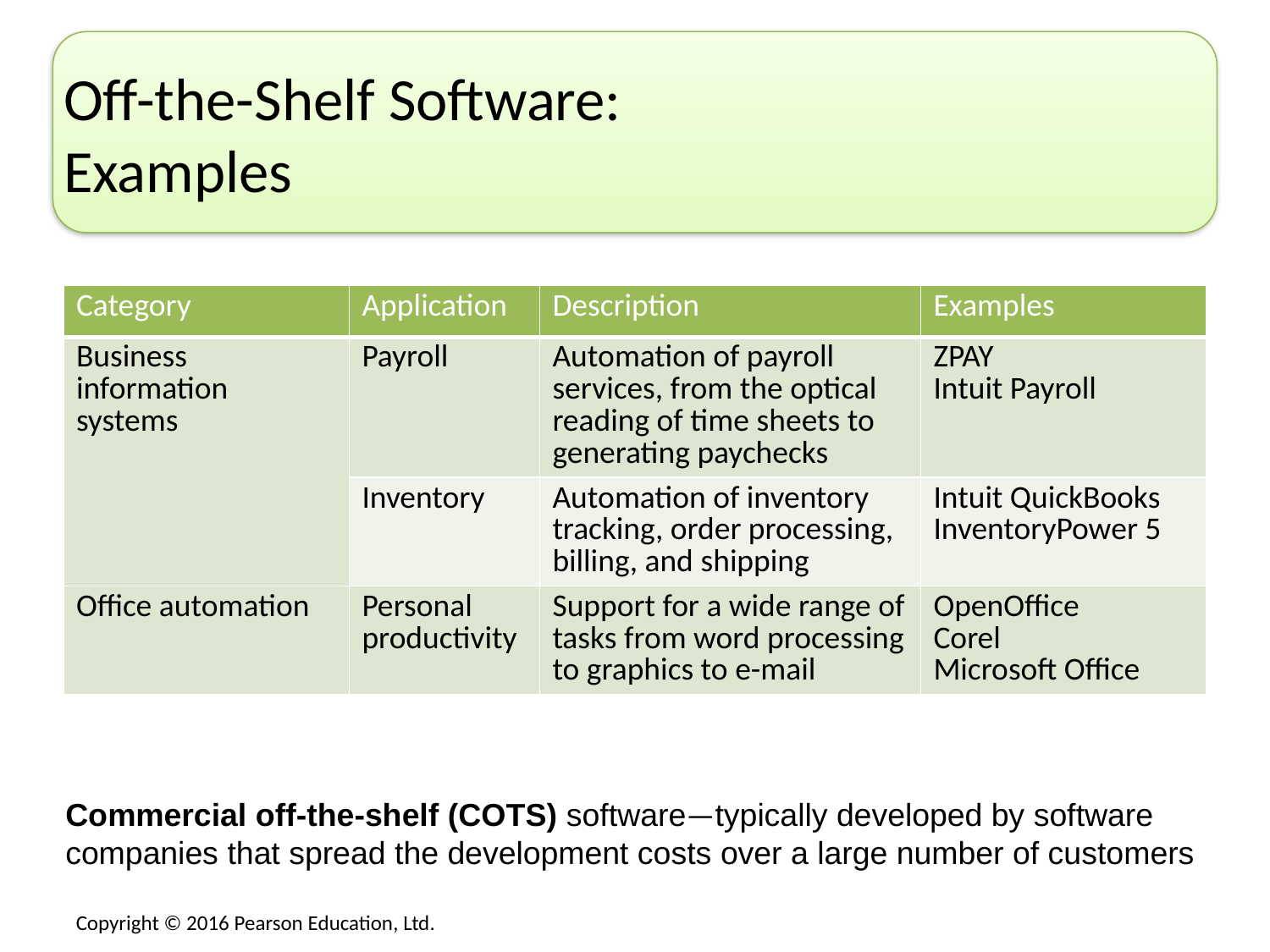

# Off-the-Shelf Software: Examples
| Category | Application | Description | Examples |
| --- | --- | --- | --- |
| Business information systems | Payroll | Automation of payroll services, from the optical reading of time sheets to generating paychecks | ZPAY Intuit Payroll |
|  | Inventory | Automation of inventory tracking, order processing, billing, and shipping | Intuit QuickBooks InventoryPower 5 |
| Office automation | Personal productivity | Support for a wide range of tasks from word processing to graphics to e-mail | OpenOffice Corel Microsoft Office |
Commercial off-the-shelf (COTS) software—typically developed by software companies that spread the development costs over a large number of customers